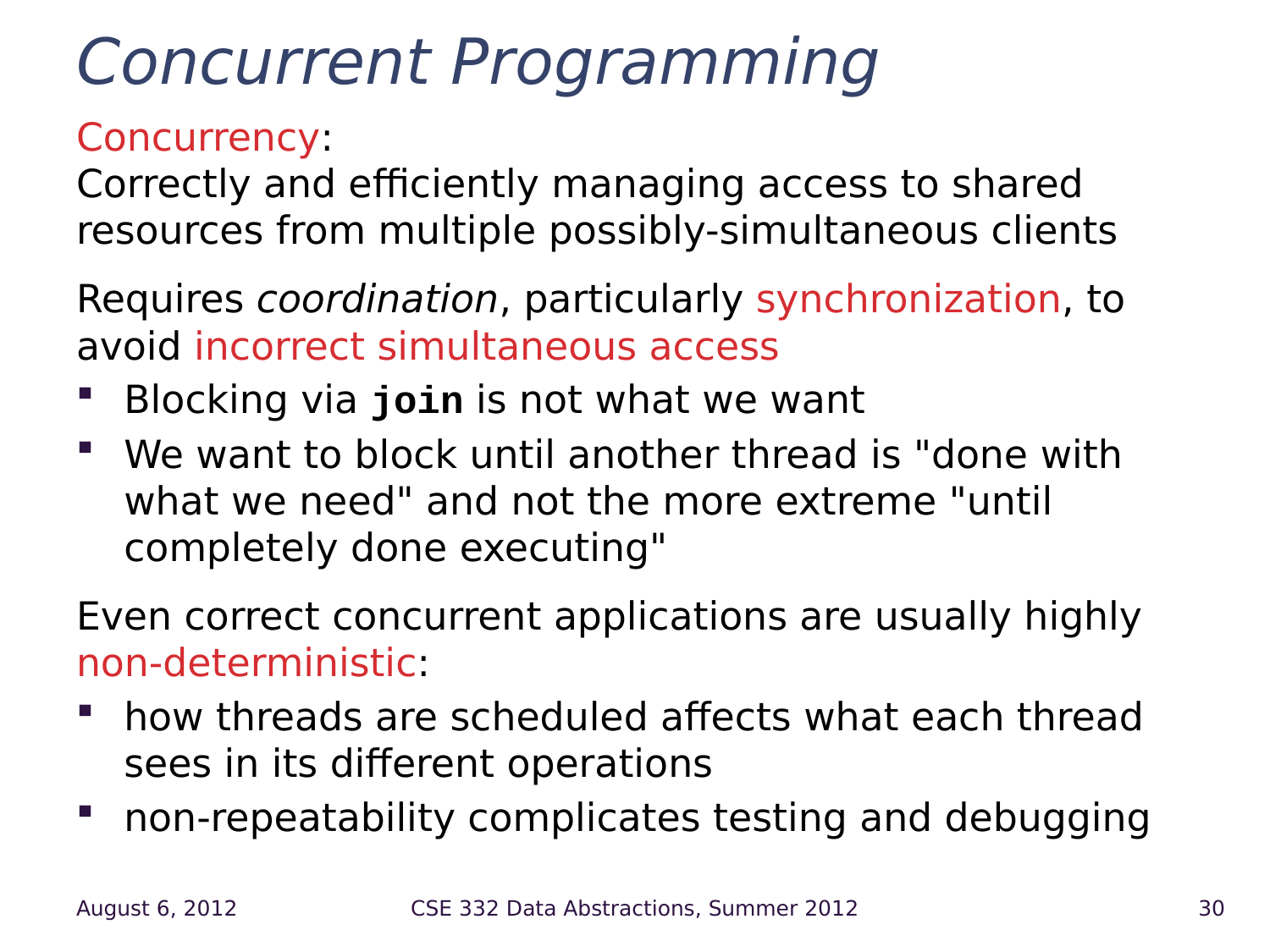

# Concurrent Programming
Concurrency:
Correctly and efficiently managing access to shared resources from multiple possibly-simultaneous clients

Requires coordination, particularly synchronization, to avoid incorrect simultaneous access
Blocking via join is not what we want
We want to block until another thread is "done with what we need" and not the more extreme "until completely done executing"

Even correct concurrent applications are usually highly non-deterministic:
how threads are scheduled affects what each thread sees in its different operations
non-repeatability complicates testing and debugging
August 6, 2012
CSE 332 Data Abstractions, Summer 2012
30